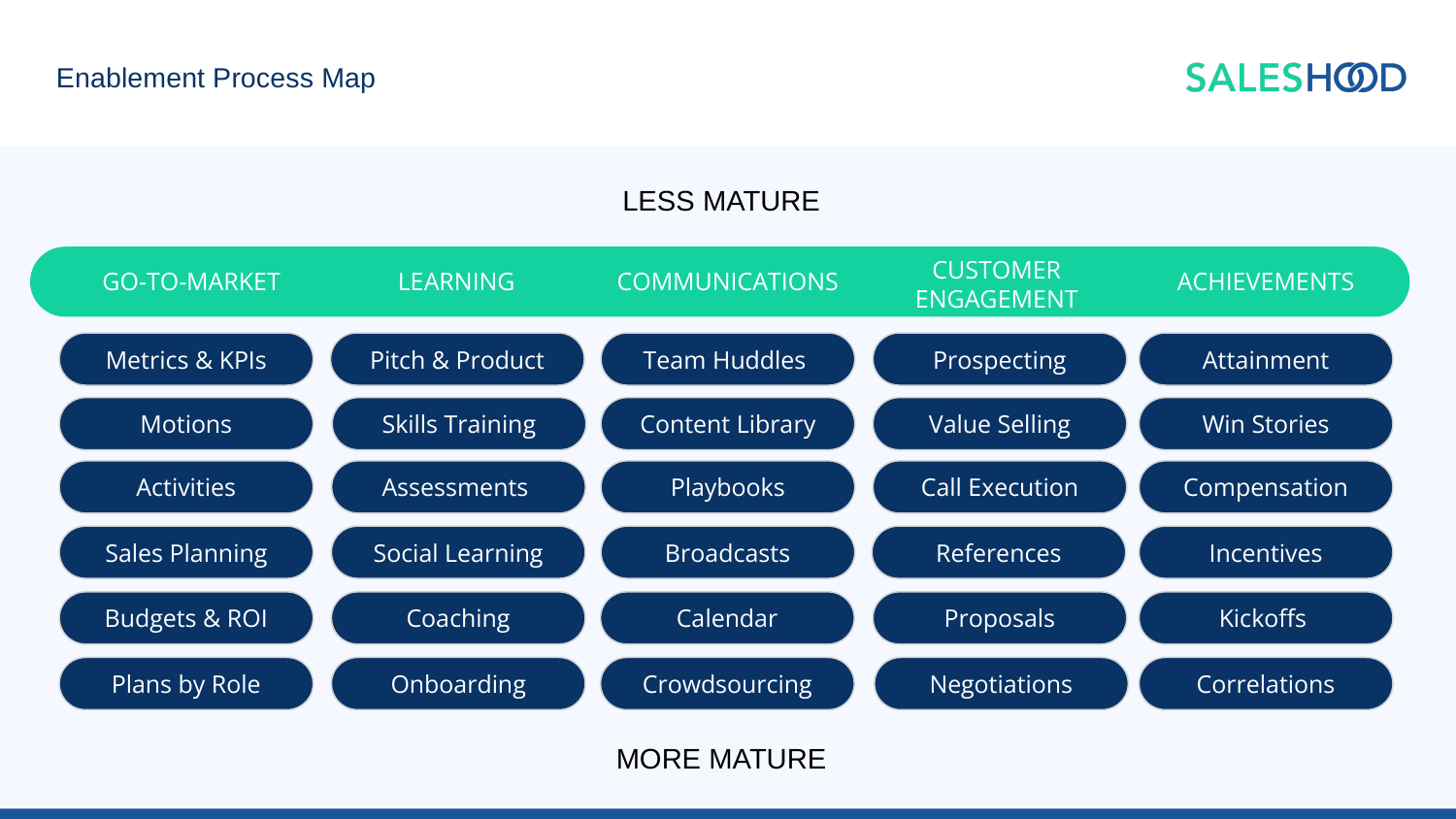

# Enablement Process Map
LESS MATURE

GO-TO-MARKET
COMMUNICATIONS
ACHIEVEMENTS
LEARNING
CUSTOMER ENGAGEMENT
Metrics & KPIs
Pitch & Product
Team Huddles
Prospecting
Attainment
Motions
Skills Training
Content Library
Value Selling
Win Stories
Activities
Assessments
Playbooks
Call Execution
Compensation
Sales Planning
Social Learning
Broadcasts
References
Incentives

Budgets & ROI
Coaching
Calendar
Proposals
Kickoffs
Plans by Role
Onboarding
Crowdsourcing
Negotiations
Correlations
MORE MATURE